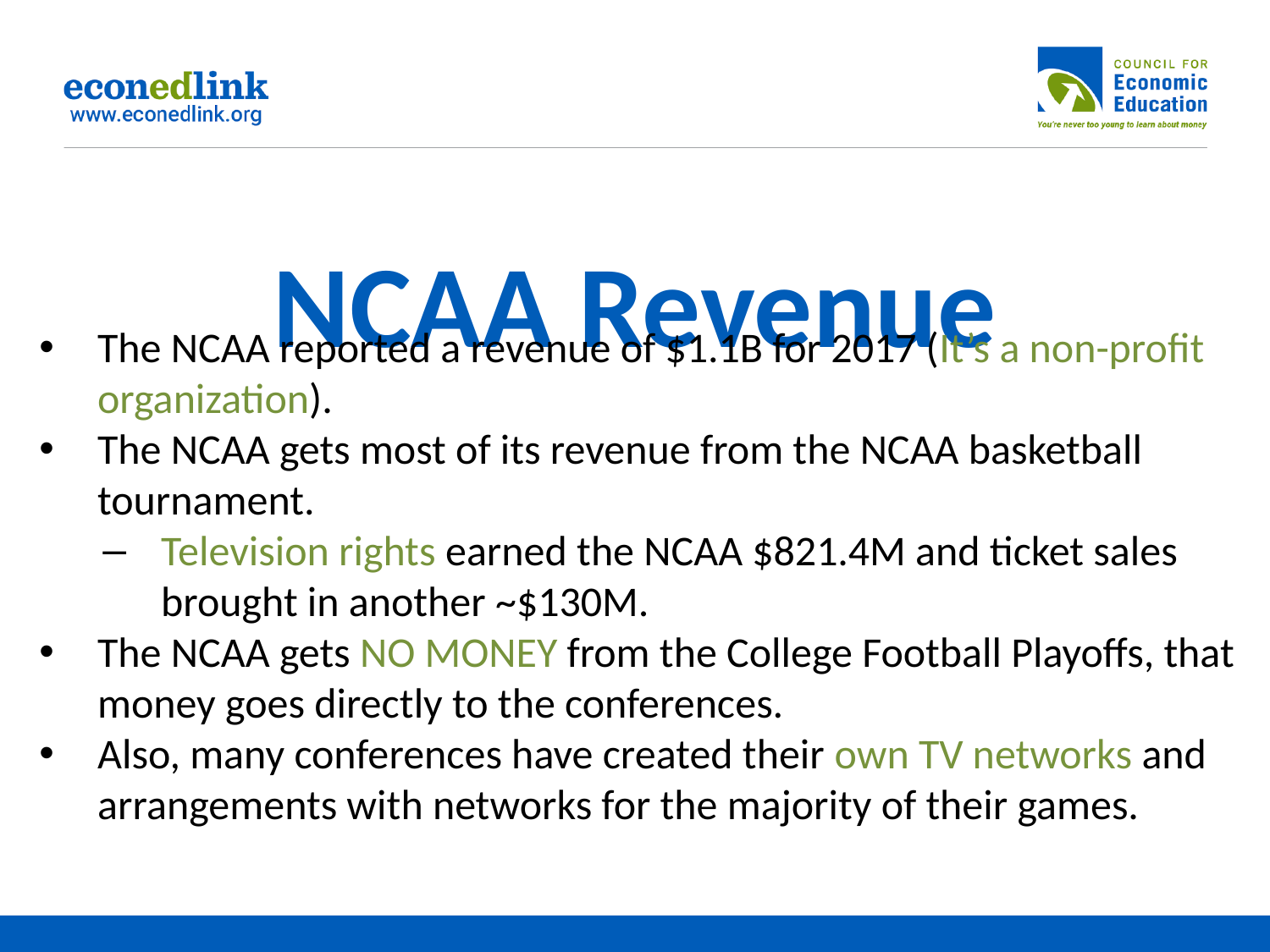

# NCAA Revenue
The NCAA reported a revenue of $1.1B for 2017 (It’s a non-profit organization).
The NCAA gets most of its revenue from the NCAA basketball tournament.
Television rights earned the NCAA $821.4M and ticket sales brought in another ~$130M.
The NCAA gets NO MONEY from the College Football Playoffs, that money goes directly to the conferences.
Also, many conferences have created their own TV networks and arrangements with networks for the majority of their games.